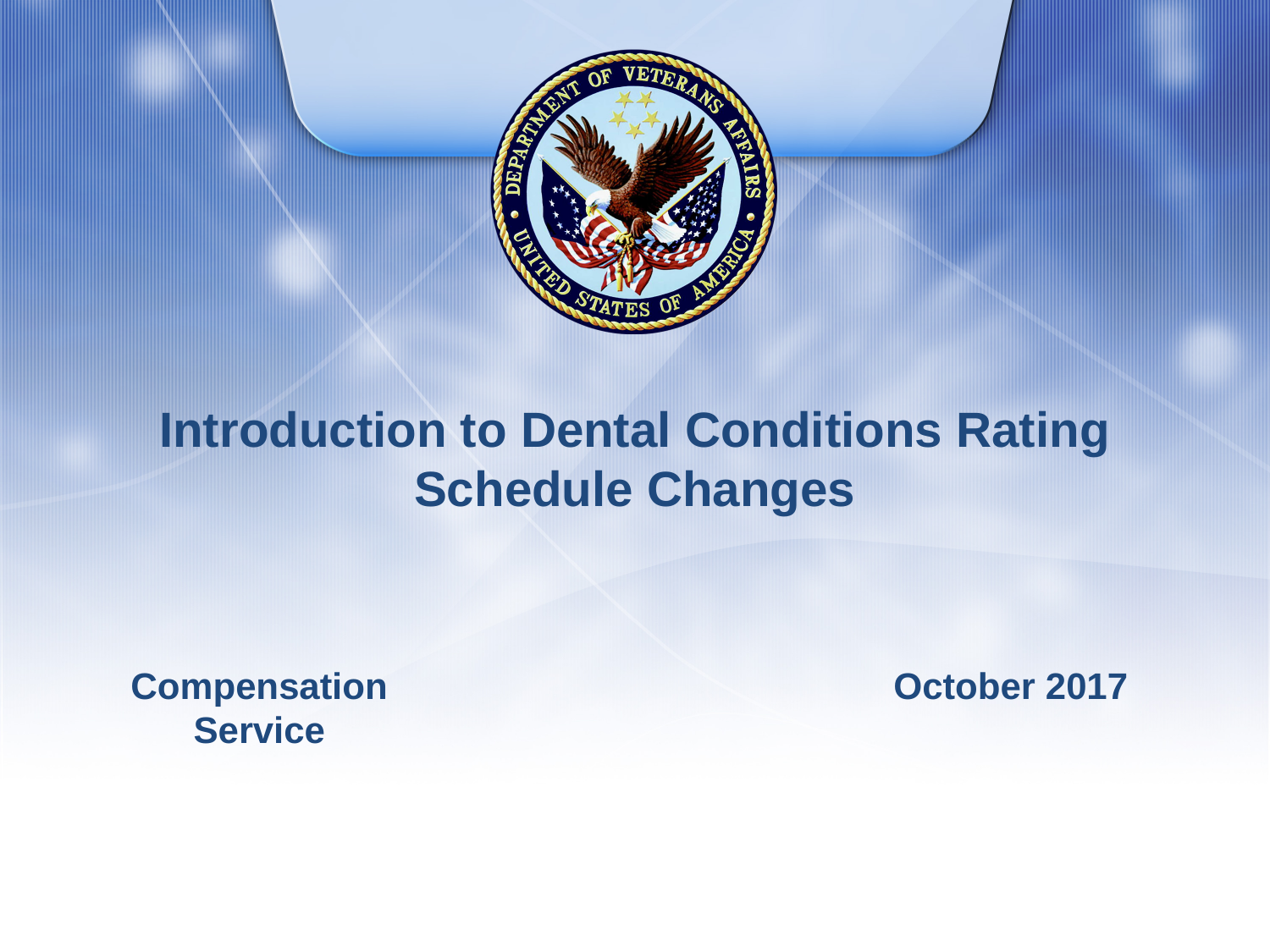

# Introduction to Dental Conditions Rating Schedule Changes
Compensation Service
October 2017